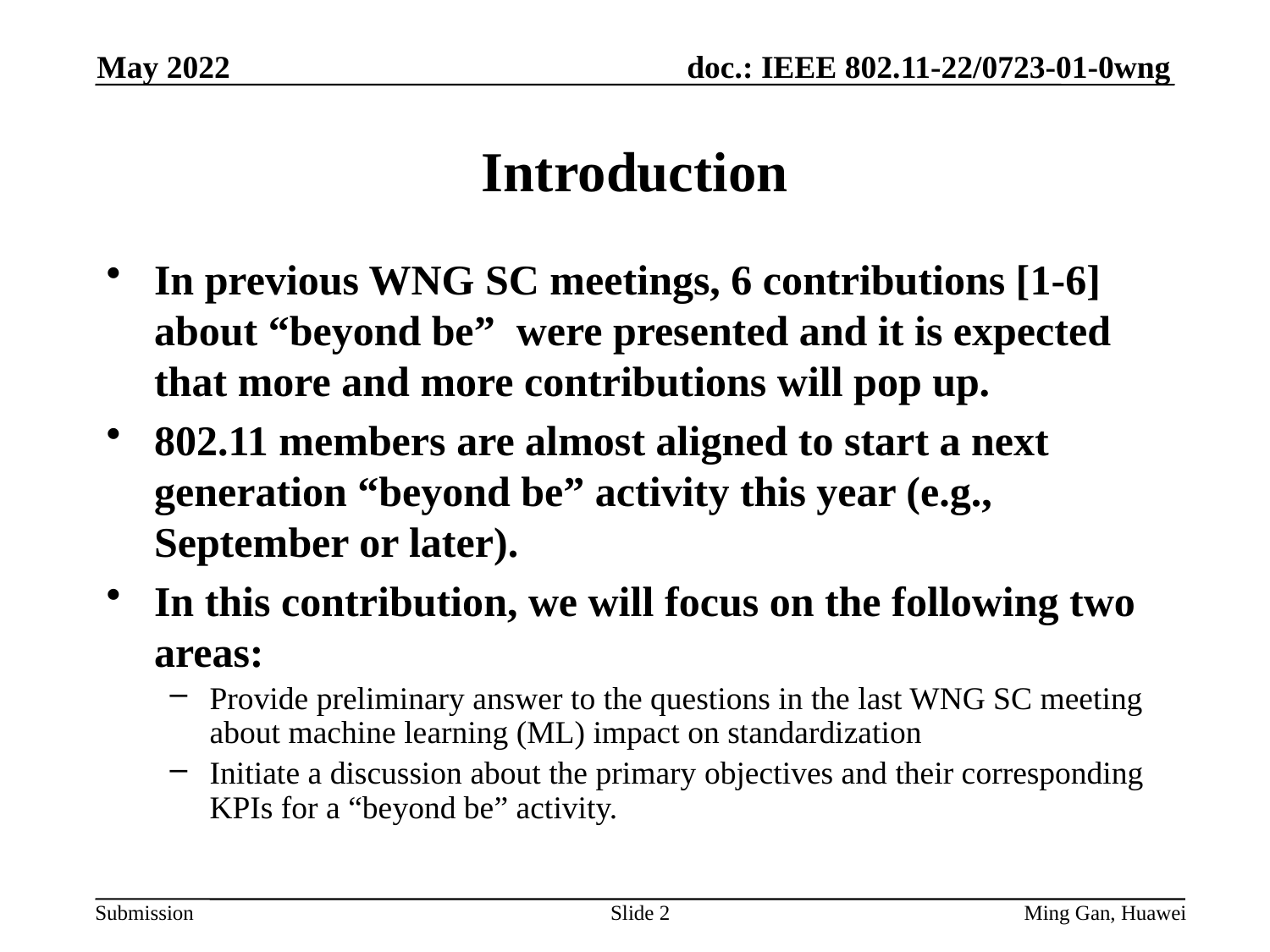

May 2022
# Introduction
In previous WNG SC meetings, 6 contributions [1-6] about “beyond be”  were presented and it is expected that more and more contributions will pop up.
802.11 members are almost aligned to start a next generation “beyond be” activity this year (e.g., September or later).
In this contribution, we will focus on the following two areas:
Provide preliminary answer to the questions in the last WNG SC meeting about machine learning (ML) impact on standardization
Initiate a discussion about the primary objectives and their corresponding KPIs for a “beyond be” activity.

Slide 2
Ming Gan, Huawei